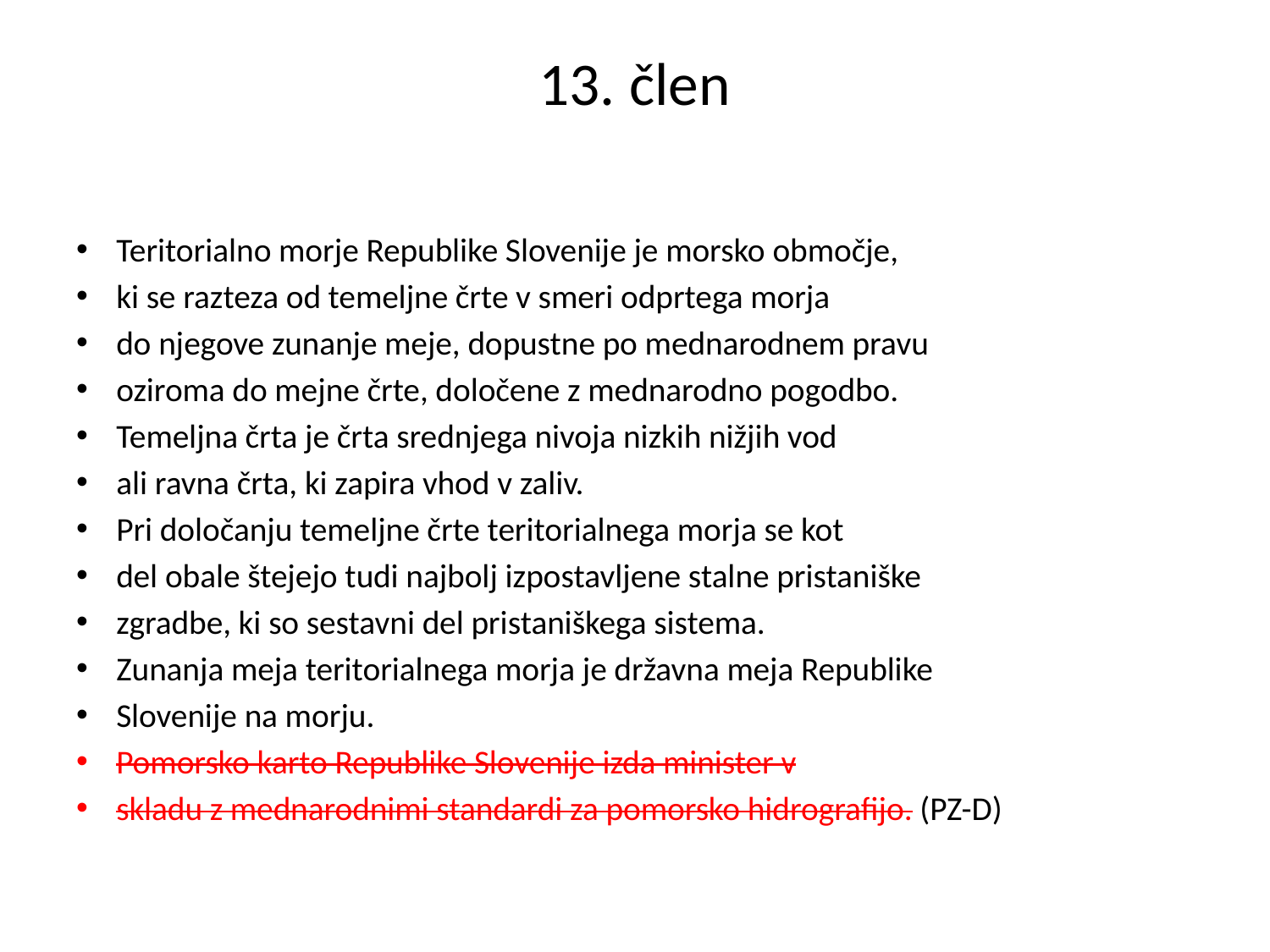

# 13. člen
Teritorialno morje Republike Slovenije je morsko območje,
ki se razteza od temeljne črte v smeri odprtega morja
do njegove zunanje meje, dopustne po mednarodnem pravu
oziroma do mejne črte, določene z mednarodno pogodbo.
Temeljna črta je črta srednjega nivoja nizkih nižjih vod
ali ravna črta, ki zapira vhod v zaliv.
Pri določanju temeljne črte teritorialnega morja se kot
del obale štejejo tudi najbolj izpostavljene stalne pristaniške
zgradbe, ki so sestavni del pristaniškega sistema.
Zunanja meja teritorialnega morja je državna meja Republike
Slovenije na morju.
Pomorsko karto Republike Slovenije izda minister v
skladu z mednarodnimi standardi za pomorsko hidrografijo. (PZ-D)